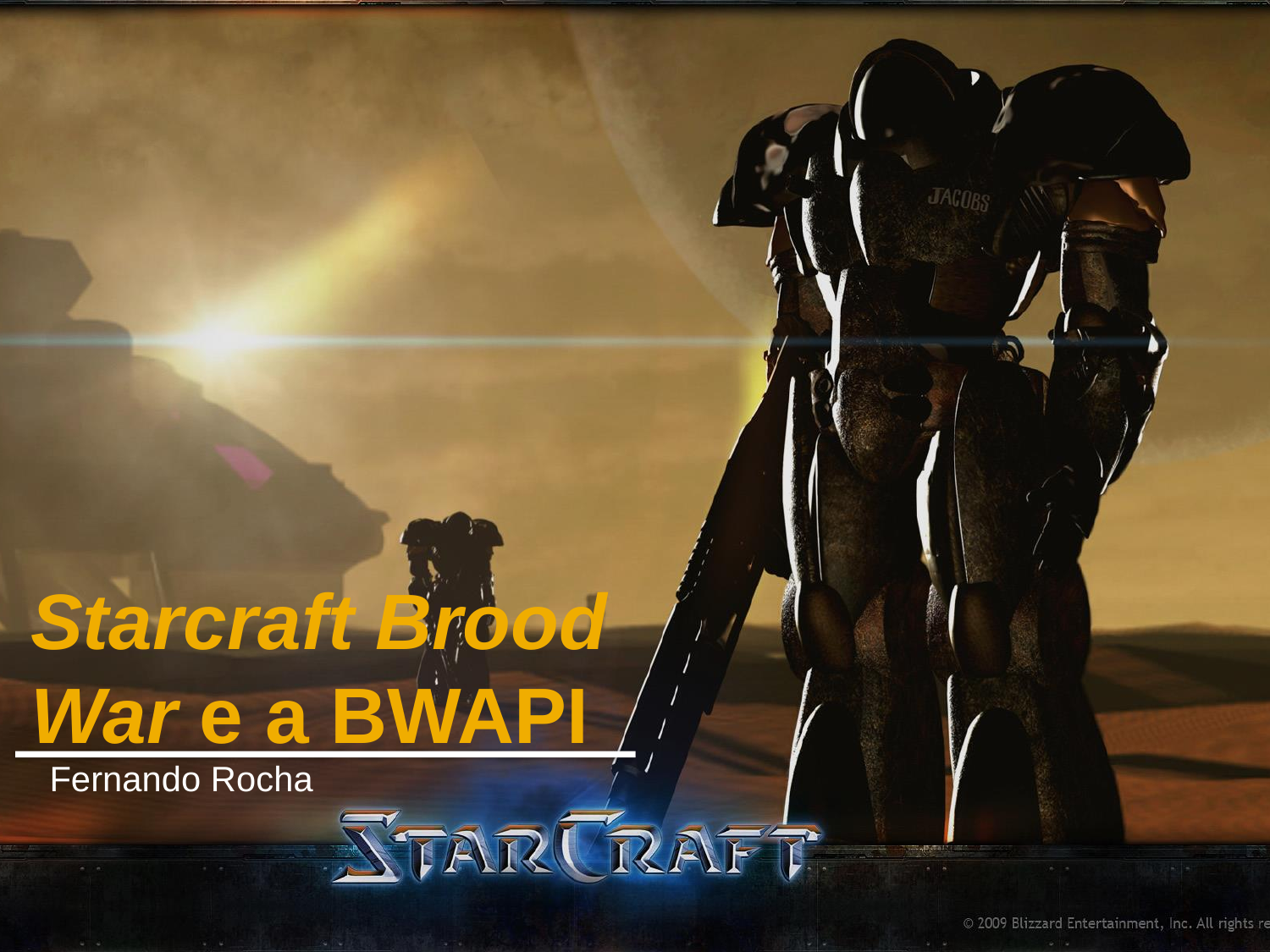

# Starcraft Brood War e a BWAPI
Fernando Rocha